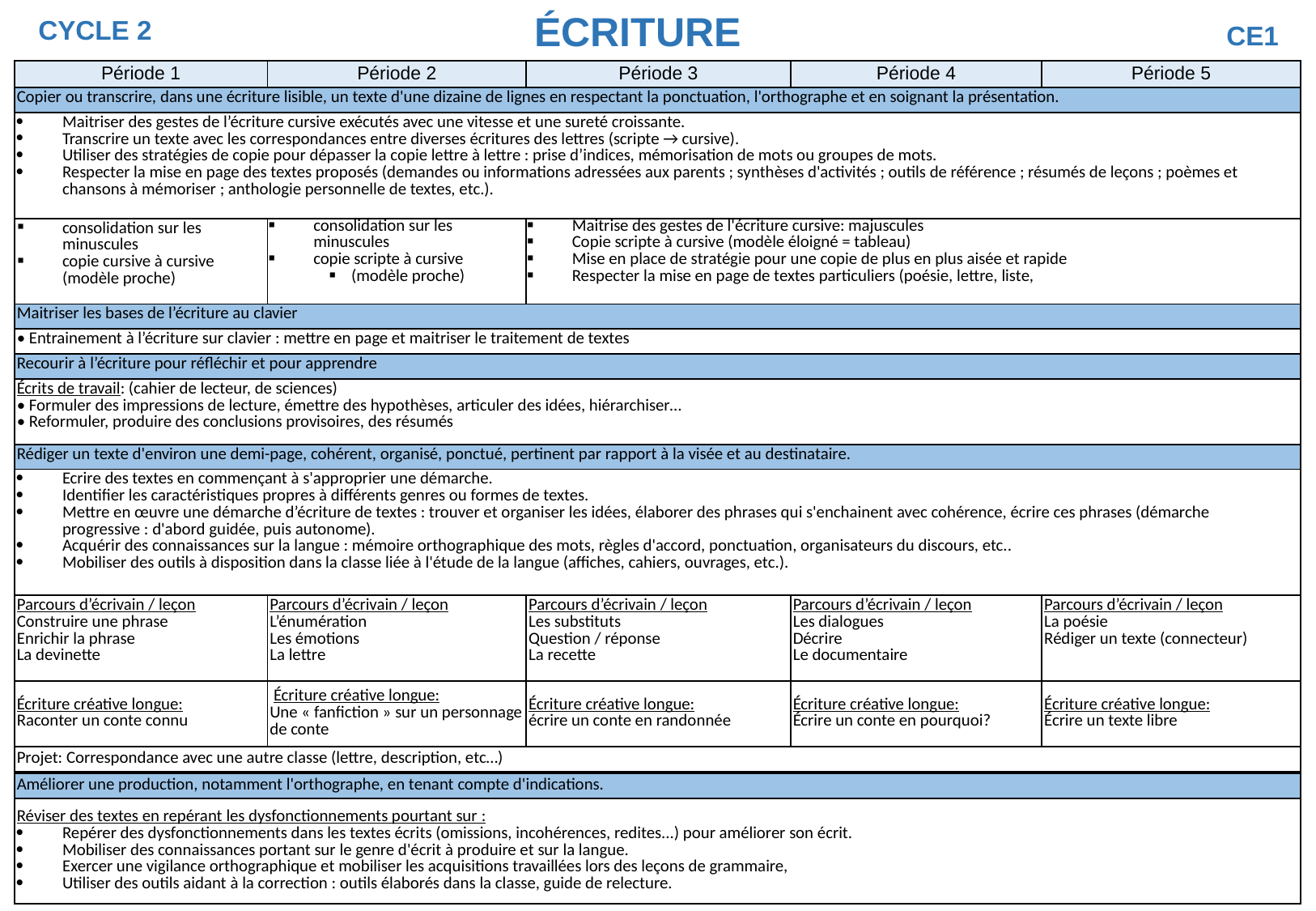

ÉCRITURE
CYCLE 2
CE1
| Période 1 | Période 2 | Période 3 | Période 4 | Période 5 |
| --- | --- | --- | --- | --- |
| Copier ou transcrire, dans une écriture lisible, un texte d'une dizaine de lignes en respectant la ponctuation, l'orthographe et en soignant la présentation. |  |  |  |  |
| Maitriser des gestes de l’écriture cursive exécutés avec une vitesse et une sureté croissante. Transcrire un texte avec les correspondances entre diverses écritures des lettres (scripte → cursive). Utiliser des stratégies de copie pour dépasser la copie lettre à lettre : prise d’indices, mémorisation de mots ou groupes de mots. Respecter la mise en page des textes proposés (demandes ou informations adressées aux parents ; synthèses d'activités ; outils de référence ; résumés de leçons ; poèmes et chansons à mémoriser ; anthologie personnelle de textes, etc.). |  |  |  |  |
| consolidation sur les minuscules copie cursive à cursive (modèle proche) | consolidation sur les minuscules copie scripte à cursive (modèle proche) | Maitrise des gestes de l'écriture cursive: majuscules Copie scripte à cursive (modèle éloigné = tableau) Mise en place de stratégie pour une copie de plus en plus aisée et rapide Respecter la mise en page de textes particuliers (poésie, lettre, liste, |  |  |
| Maitriser les bases de l’écriture au clavier |  |  |  |  |
| • Entrainement à l’écriture sur clavier : mettre en page et maitriser le traitement de textes |  |  |  |  |
| Recourir à l’écriture pour réfléchir et pour apprendre |  |  |  |  |
| Écrits de travail: (cahier de lecteur, de sciences) • Formuler des impressions de lecture, émettre des hypothèses, articuler des idées, hiérarchiser… • Reformuler, produire des conclusions provisoires, des résumés |  |  |  |  |
| Rédiger un texte d'environ une demi-page, cohérent, organisé, ponctué, pertinent par rapport à la visée et au destinataire. |  |  |  |  |
| Ecrire des textes en commençant à s'approprier une démarche. Identifier les caractéristiques propres à différents genres ou formes de textes. Mettre en œuvre une démarche d’écriture de textes : trouver et organiser les idées, élaborer des phrases qui s'enchainent avec cohérence, écrire ces phrases (démarche progressive : d'abord guidée, puis autonome). Acquérir des connaissances sur la langue : mémoire orthographique des mots, règles d'accord, ponctuation, organisateurs du discours, etc.. Mobiliser des outils à disposition dans la classe liée à l'étude de la langue (affiches, cahiers, ouvrages, etc.). |  |  |  |  |
| Parcours d’écrivain / leçon Construire une phrase Enrichir la phrase La devinette | Parcours d’écrivain / leçon L’énumération Les émotions La lettre | Parcours d’écrivain / leçon Les substituts Question / réponse La recette | Parcours d’écrivain / leçon Les dialogues Décrire Le documentaire | Parcours d’écrivain / leçon La poésie Rédiger un texte (connecteur) |
| Écriture créative longue: Raconter un conte connu | Écriture créative longue: Une « fanfiction » sur un personnage de conte | Écriture créative longue: écrire un conte en randonnée | Écriture créative longue: Écrire un conte en pourquoi? | Écriture créative longue: Écrire un texte libre |
| Projet: Correspondance avec une autre classe (lettre, description, etc…) |  |  |  |  |
| Améliorer une production, notamment l'orthographe, en tenant compte d'indications. |
| --- |
| Réviser des textes en repérant les dysfonctionnements pourtant sur : Repérer des dysfonctionnements dans les textes écrits (omissions, incohérences, redites...) pour améliorer son écrit. Mobiliser des connaissances portant sur le genre d'écrit à produire et sur la langue. Exercer une vigilance orthographique et mobiliser les acquisitions travaillées lors des leçons de grammaire, Utiliser des outils aidant à la correction : outils élaborés dans la classe, guide de relecture. |